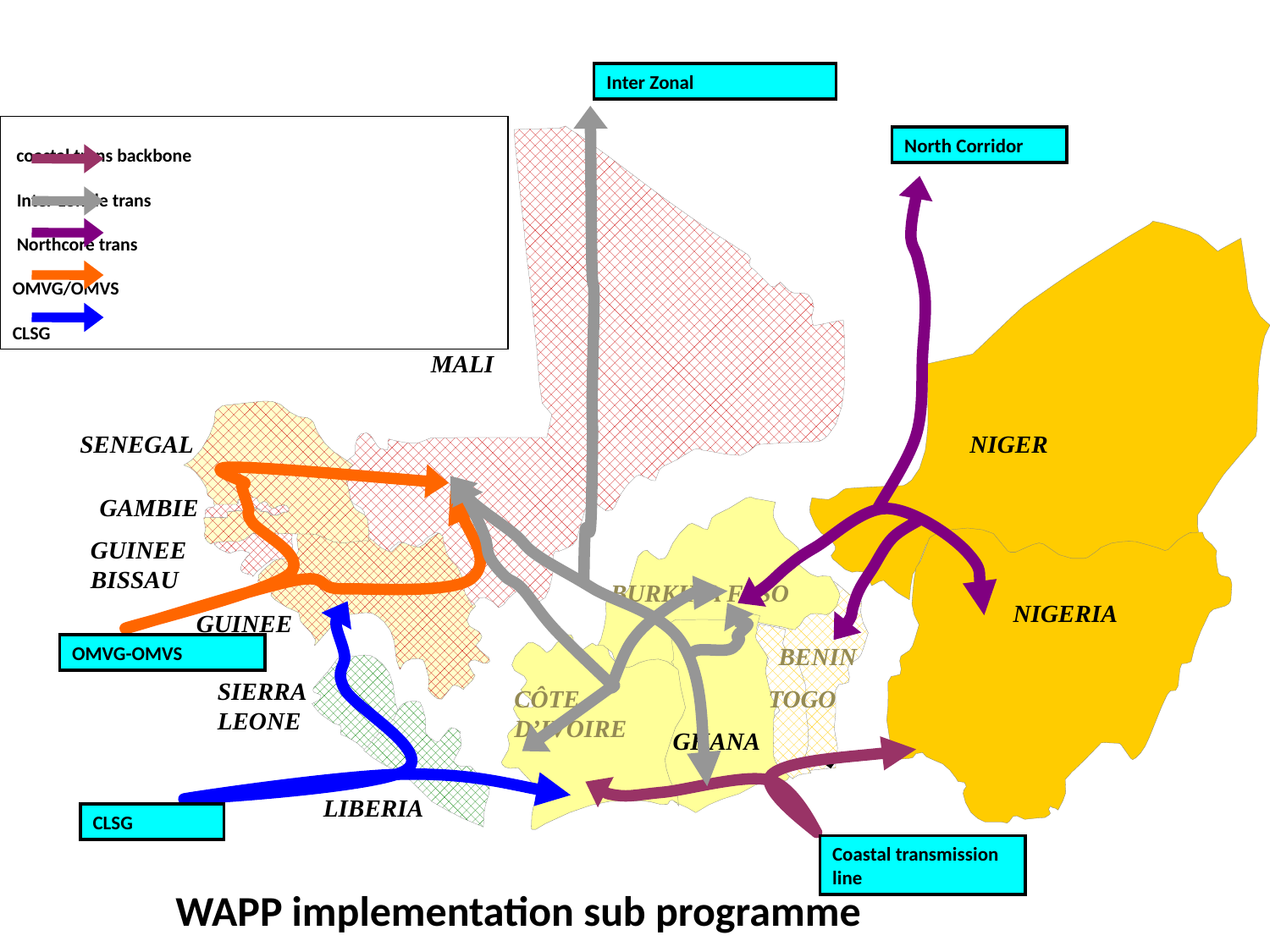

Inter Zonal

 coastal trans backbone

 Inter-zonale trans

 Northcore trans

OMVG/OMVS

CLSG

MALI

SENEGAL
GAMBIE

GUINEE
BISSAU

GUINEE
North Corridor

NIGER

NIGERIA

BURKINA FASO

BENIN
CÔTE
D’IVOIRE
TOGO
GHANA

OMVG-OMVS

SIERRA
LEONE

LIBERIA

CLSG
Coastal transmission line
WAPP implementation sub programme